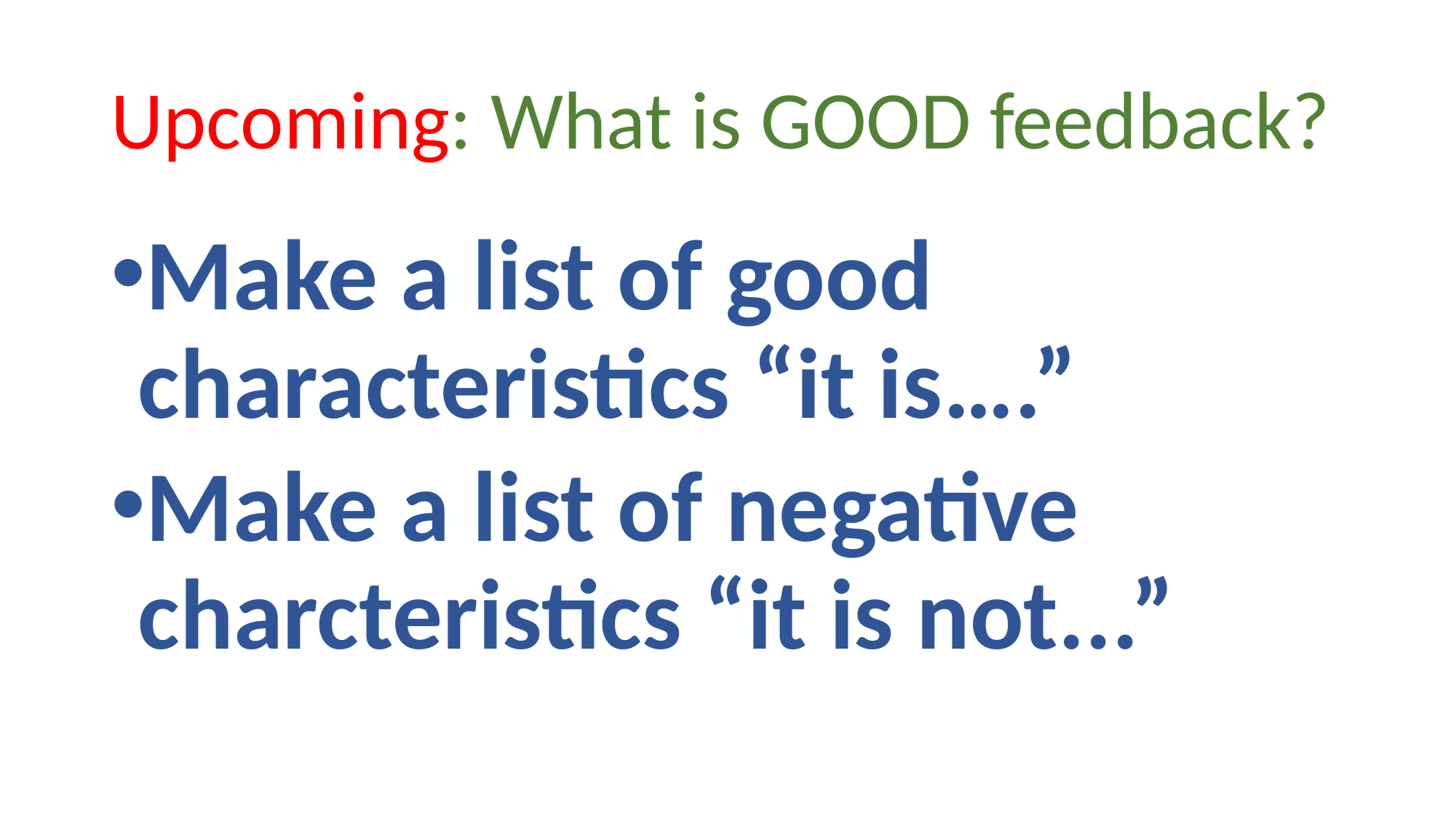

# Upcoming: What is GOOD feedback?
Make a list of good characteristics “it is….”
Make a list of negative charcteristics “it is not...”